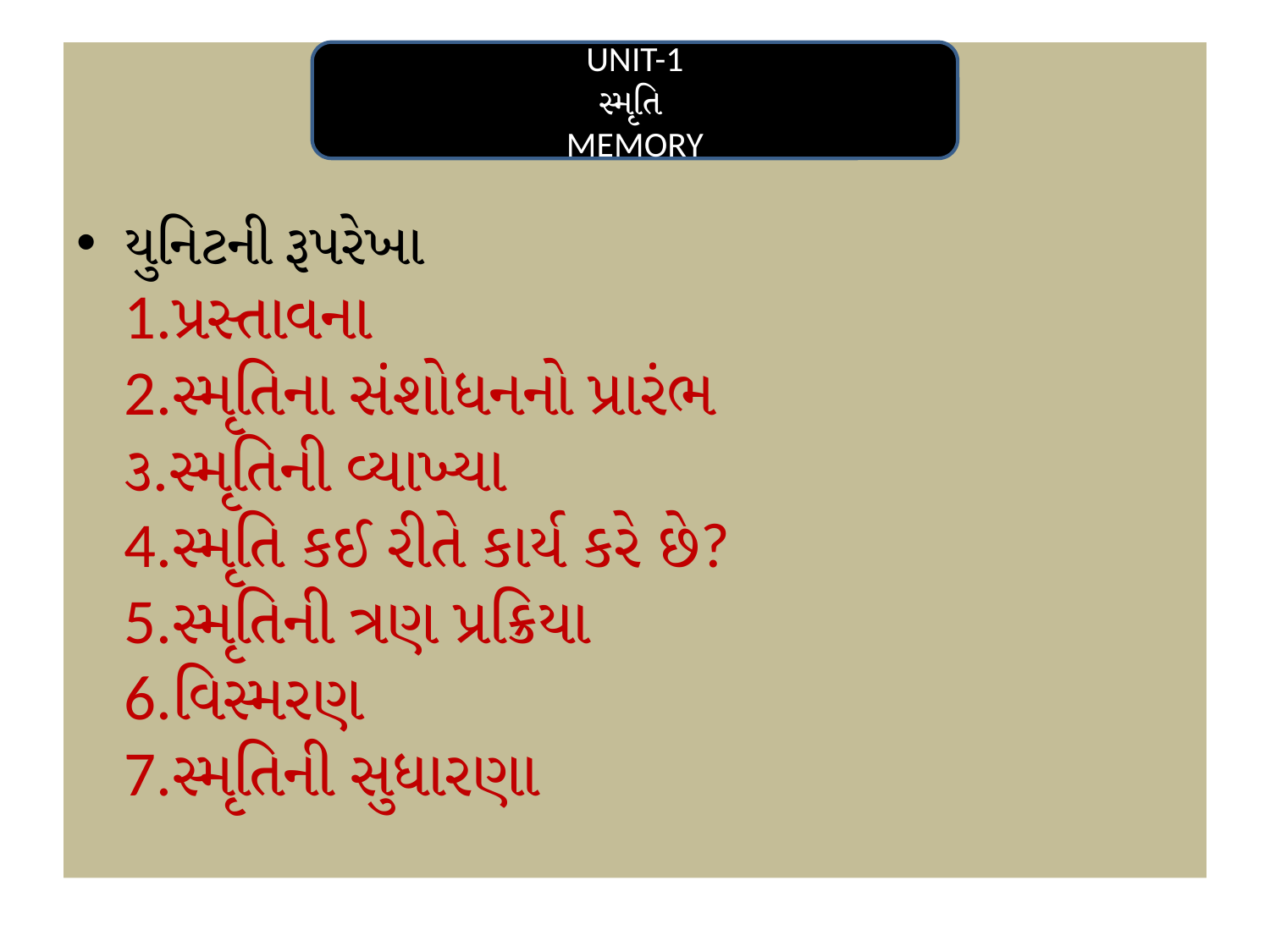

UNIT-1
સ્મૃતિ
MEMORY

યુનિટની રૂપરેખા
1.પ્રસ્તાવના
2.સ્મૃતિના સંશોધનનો પ્રારંભ
૩.સ્મૃતિની વ્યાખ્યા
4.સ્મૃતિ કઈ રીતે કાર્ય કરે છે?
5.સ્મૃતિની ત્રણ પ્રક્રિયા
6.વિસ્મરણ
7.સ્મૃતિની સુધારણા